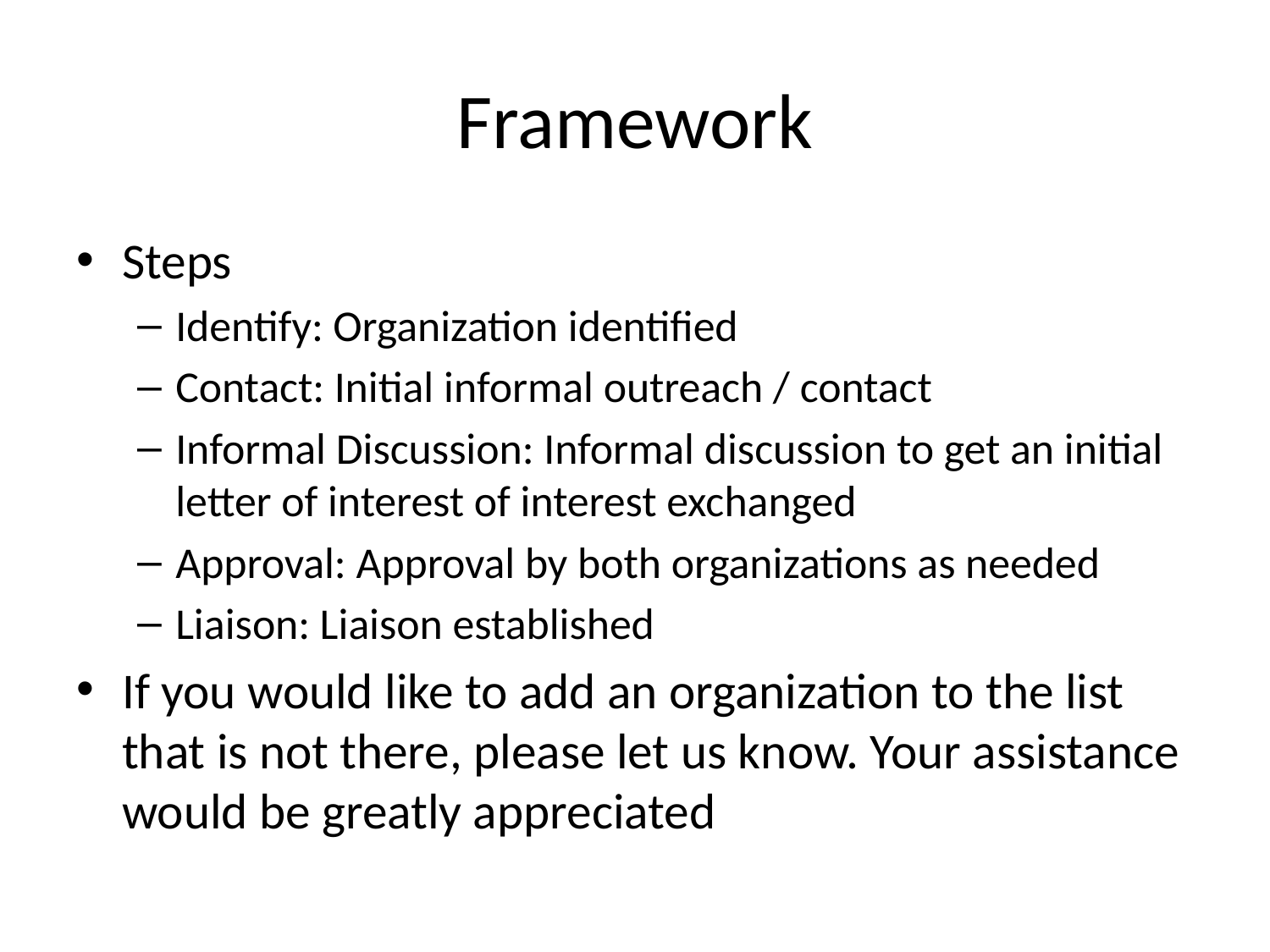

# Framework
Steps
Identify: Organization identified
Contact: Initial informal outreach / contact
Informal Discussion: Informal discussion to get an initial letter of interest of interest exchanged
Approval: Approval by both organizations as needed
Liaison: Liaison established
If you would like to add an organization to the list that is not there, please let us know. Your assistance would be greatly appreciated